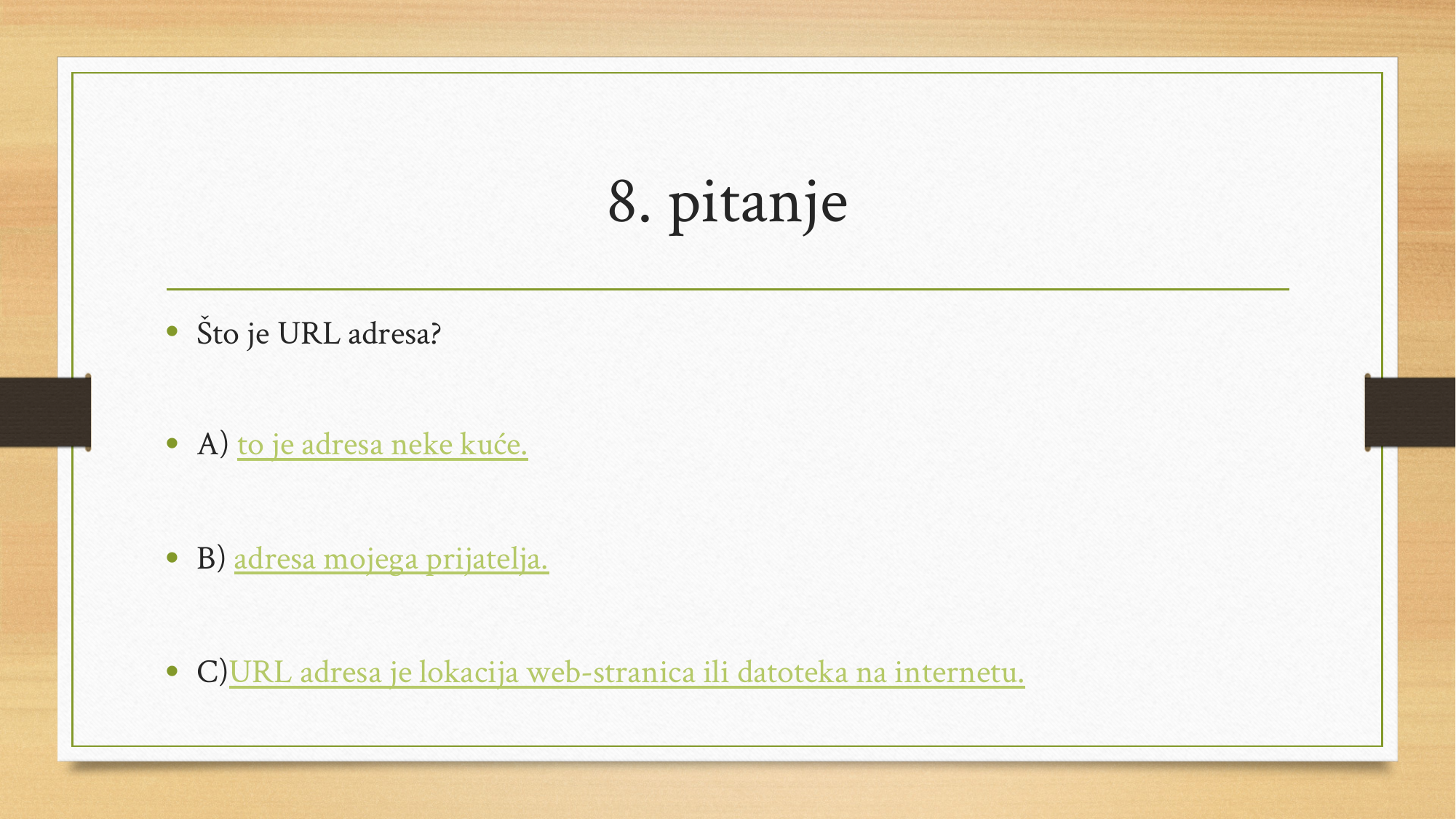

# 8. pitanje
Što je URL adresa?

A) to je adresa neke kuće.

B) adresa mojega prijatelja.

C)URL adresa je lokacija web-stranica ili datoteka na internetu.